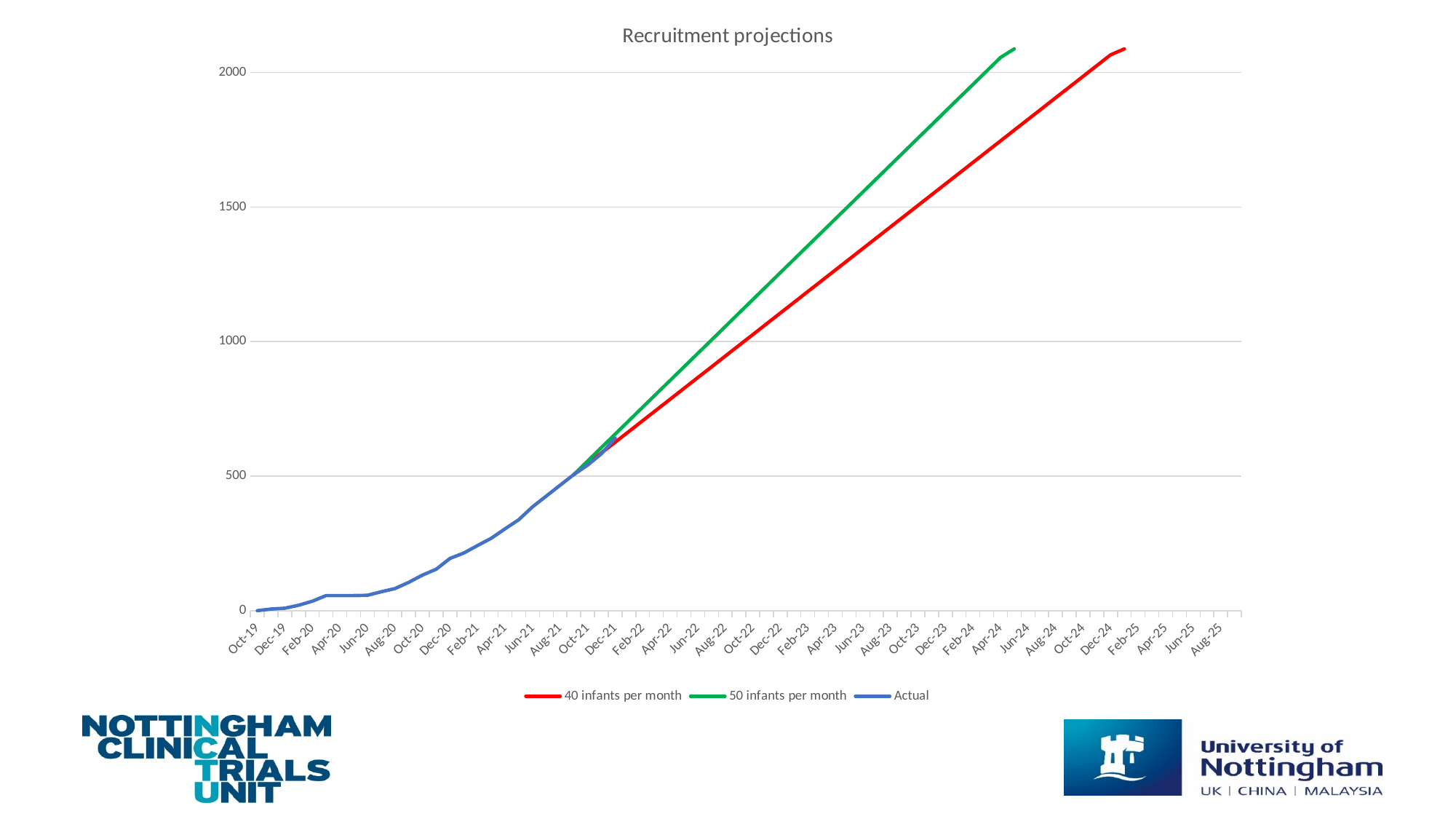

### Chart: Recruitment projections

| Category | 40 infants per month | 50 infants per month | Actual |
|---|---|---|---|
| 43739 | None | None | 0.0 |
| 43770 | None | None | 6.0 |
| 43800 | None | None | 9.0 |
| 43831 | None | None | 20.0 |
| 43862 | None | None | 35.0 |
| 43891 | None | None | 56.0 |
| 43922 | None | None | 56.0 |
| 43952 | None | None | 56.0 |
| 43983 | None | None | 57.0 |
| 44013 | None | None | 70.0 |
| 44044 | None | None | 82.0 |
| 44075 | None | None | 105.0 |
| 44105 | None | None | 132.0 |
| 44136 | None | None | 154.0 |
| 44166 | None | None | 194.0 |
| 44197 | None | None | 214.0 |
| 44228 | None | None | 242.0 |
| 44256 | None | None | 269.0 |
| 44287 | None | None | 304.0 |
| 44317 | None | None | 338.0 |
| 44348 | None | None | 386.0 |
| 44378 | None | None | 426.0 |
| 44409 | None | None | 466.0 |
| 44440 | 506.0 | 506.0 | 506.0 |
| 44470 | 546.0 | 556.0 | 541.0 |
| 44501 | 586.0 | 606.0 | 583.0 |
| 44531 | 626.0 | 656.0 | 641.0 |
| 44562 | 666.0 | 706.0 | None |
| 44593 | 706.0 | 756.0 | None |
| 44621 | 746.0 | 806.0 | None |
| 44652 | 786.0 | 856.0 | None |
| 44682 | 826.0 | 906.0 | None |
| 44713 | 866.0 | 956.0 | None |
| 44743 | 906.0 | 1006.0 | None |
| 44774 | 946.0 | 1056.0 | None |
| 44805 | 986.0 | 1106.0 | None |
| 44835 | 1026.0 | 1156.0 | None |
| 44866 | 1066.0 | 1206.0 | None |
| 44896 | 1106.0 | 1256.0 | None |
| 44927 | 1146.0 | 1306.0 | None |
| 44958 | 1186.0 | 1356.0 | None |
| 44986 | 1226.0 | 1406.0 | None |
| 45017 | 1266.0 | 1456.0 | None |
| 45047 | 1306.0 | 1506.0 | None |
| 45078 | 1346.0 | 1556.0 | None |
| 45108 | 1386.0 | 1606.0 | None |
| 45139 | 1426.0 | 1656.0 | None |
| 45170 | 1466.0 | 1706.0 | None |
| 45200 | 1506.0 | 1756.0 | None |
| 45231 | 1546.0 | 1806.0 | None |
| 45261 | 1586.0 | 1856.0 | None |
| 45292 | 1626.0 | 1906.0 | None |
| 45323 | 1666.0 | 1956.0 | None |
| 45352 | 1706.0 | 2006.0 | None |
| 45383 | 1746.0 | 2056.0 | None |
| 45413 | 1786.0 | 2088.0 | None |
| 45444 | 1826.0 | None | None |
| 45474 | 1866.0 | None | None |
| 45505 | 1906.0 | None | None |
| 45536 | 1946.0 | None | None |
| 45566 | 1986.0 | None | None |
| 45597 | 2026.0 | None | None |
| 45627 | 2066.0 | None | None |
| 45658 | 2088.0 | None | None |
| 45689 | None | None | None |
| 45717 | None | None | None |
| 45748 | None | None | None |
| 45778 | None | None | None |
| 45809 | None | None | None |
| 45839 | None | None | None |
| 45870 | None | None | None |
| 45901 | None | None | None |